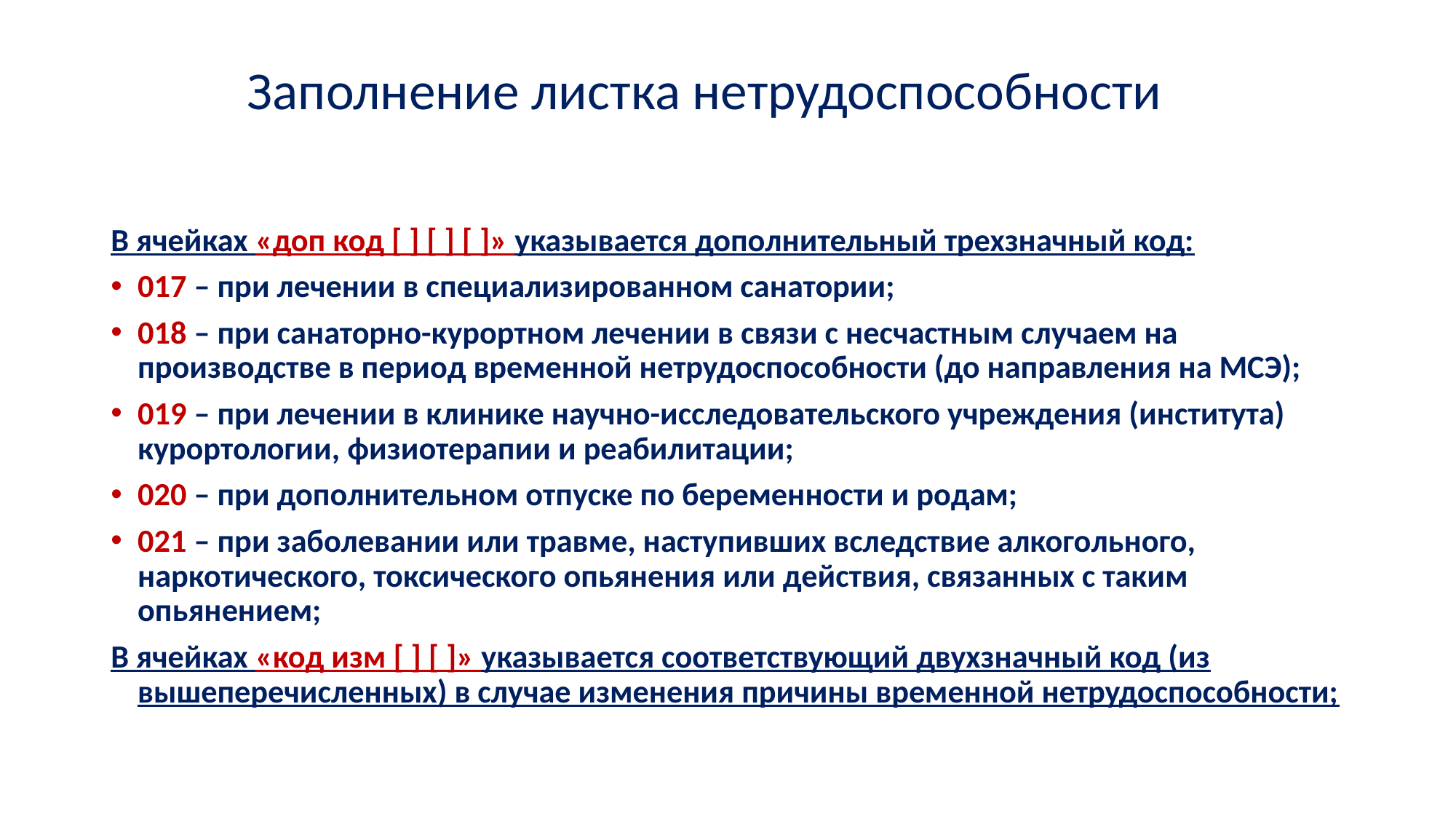

# Заполнение листка нетрудоспособности
В ячейках «доп код [ ] [ ] [ ]» указывается дополнительный трехзначный код:
017 – при лечении в специализированном санатории;
018 – при санаторно-курортном лечении в связи с несчастным случаем на производстве в период временной нетрудоспособности (до направления на МСЭ);
019 – при лечении в клинике научно-исследовательского учреждения (института) курортологии, физиотерапии и реабилитации;
020 – при дополнительном отпуске по беременности и родам;
021 – при заболевании или травме, наступивших вследствие алкогольного, наркотического, токсического опьянения или действия, связанных с таким опьянением;
В ячейках «код изм [ ] [ ]» указывается соответствующий двухзначный код (из вышеперечисленных) в случае изменения причины временной нетрудоспособности;